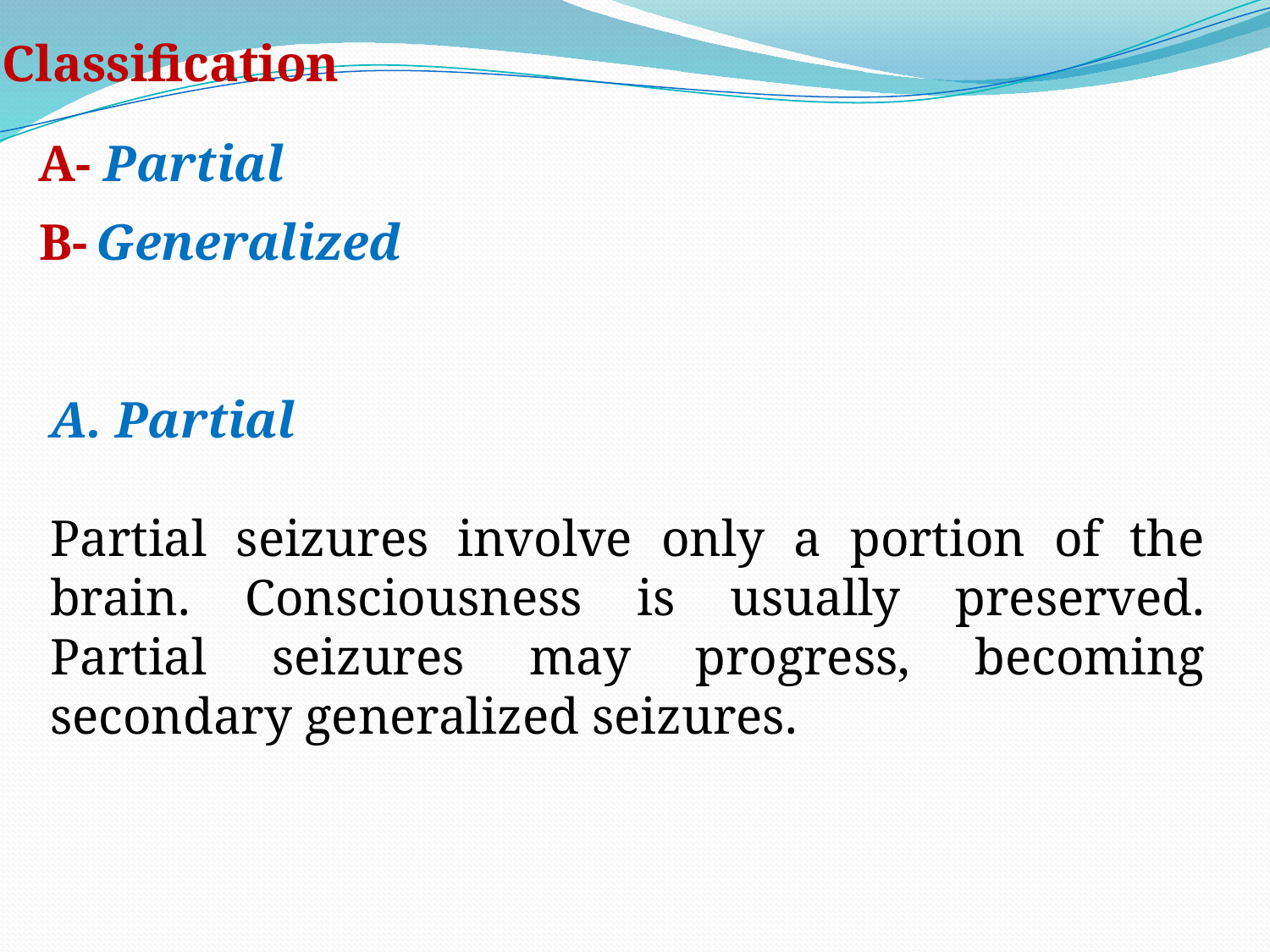

Classification
 A- Partial
B- Generalized
A. Partial

Partial seizures involve only a portion of the brain. Consciousness is usually preserved. Partial seizures may progress, becoming secondary generalized seizures.